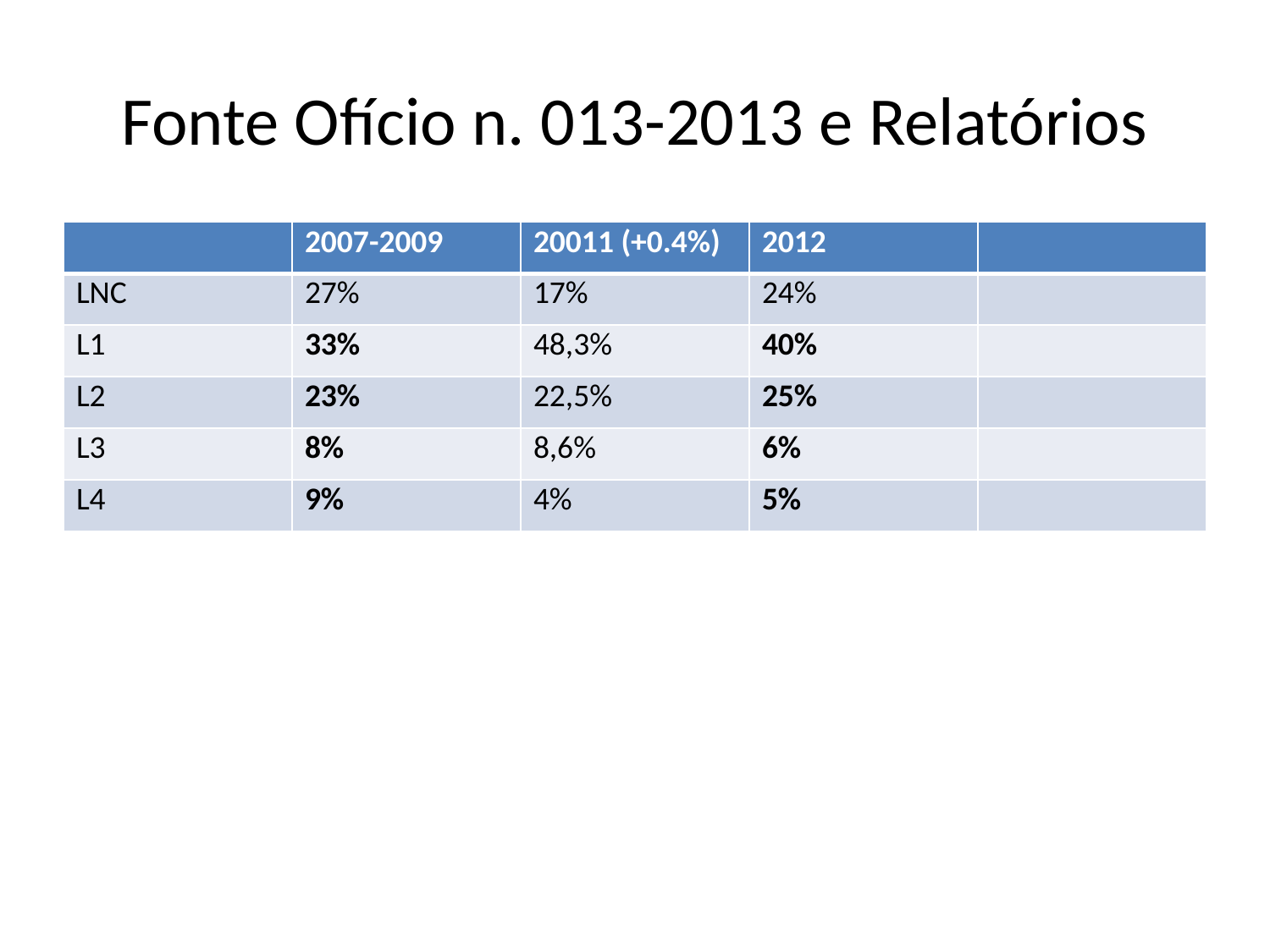

# Fonte Ofício n. 013-2013 e Relatórios
|  | 2007-2009 | 20011 (+0.4%) | 2012 |  |
| --- | --- | --- | --- | --- |
| LNC | 27% | 17% | 24% |  |
| L1 | 33% | 48,3% | 40% |  |
| L2 | 23% | 22,5% | 25% |  |
| L3 | 8% | 8,6% | 6% |  |
| L4 | 9% | 4% | 5% |  |